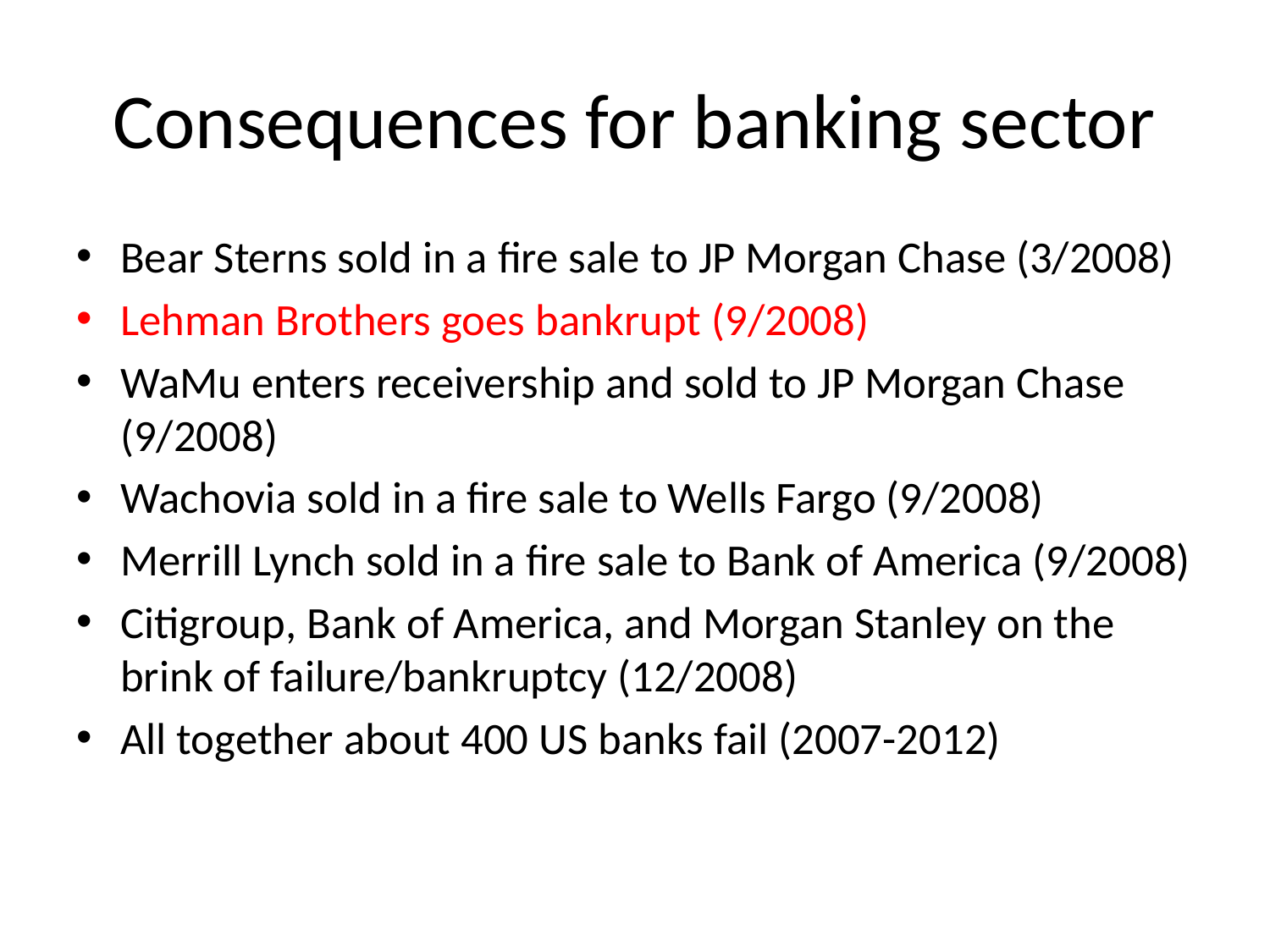

# Consequences for banking sector
Bear Sterns sold in a fire sale to JP Morgan Chase (3/2008)
Lehman Brothers goes bankrupt (9/2008)
WaMu enters receivership and sold to JP Morgan Chase (9/2008)
Wachovia sold in a fire sale to Wells Fargo (9/2008)
Merrill Lynch sold in a fire sale to Bank of America (9/2008)
Citigroup, Bank of America, and Morgan Stanley on the brink of failure/bankruptcy (12/2008)
All together about 400 US banks fail (2007-2012)